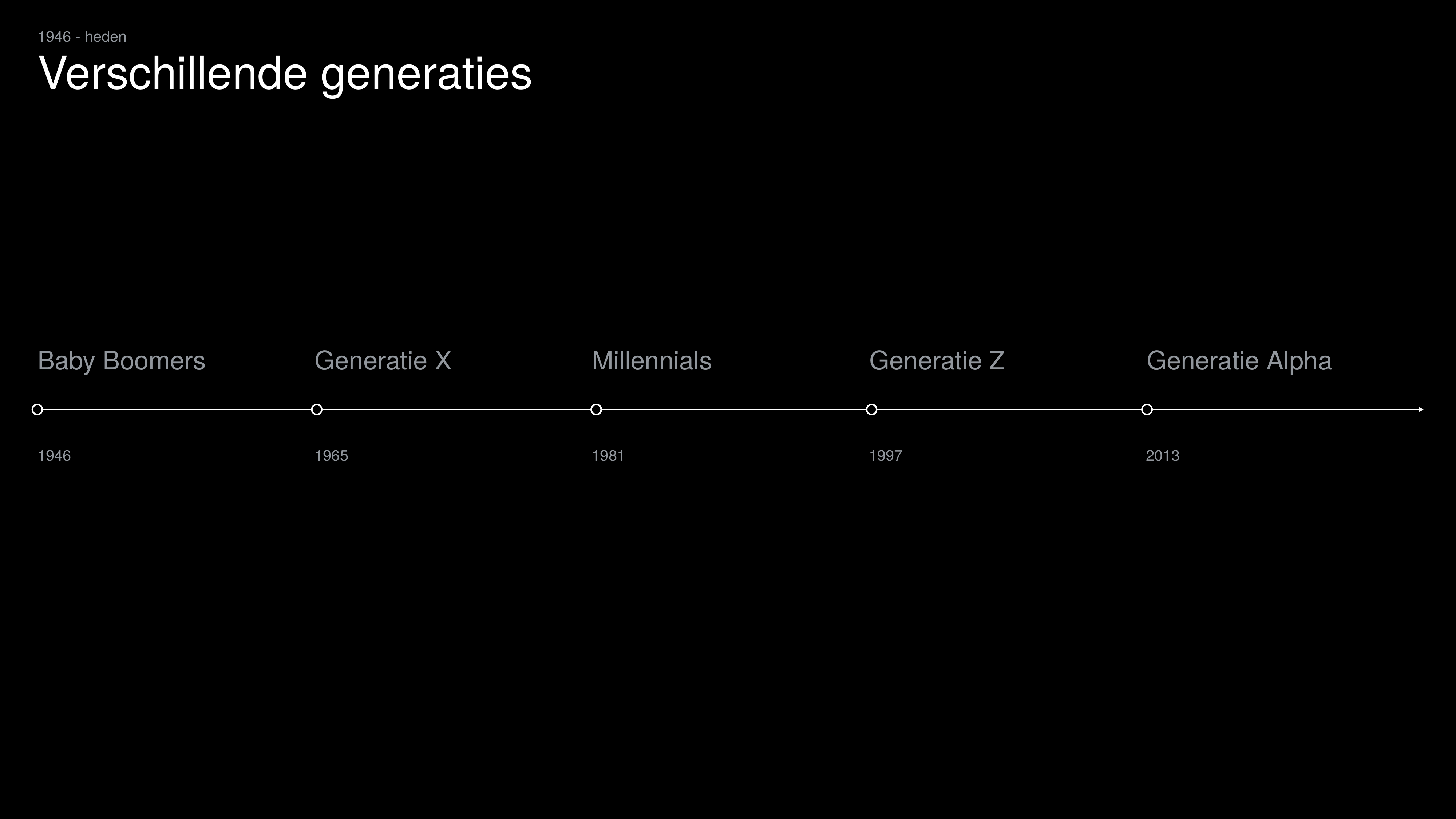

1946 - heden

Verschillende generaties
Baby Boomers
Generatie X
Millennials
Generatie Z
Generatie Alpha

1946
1965
1981
1997
2013